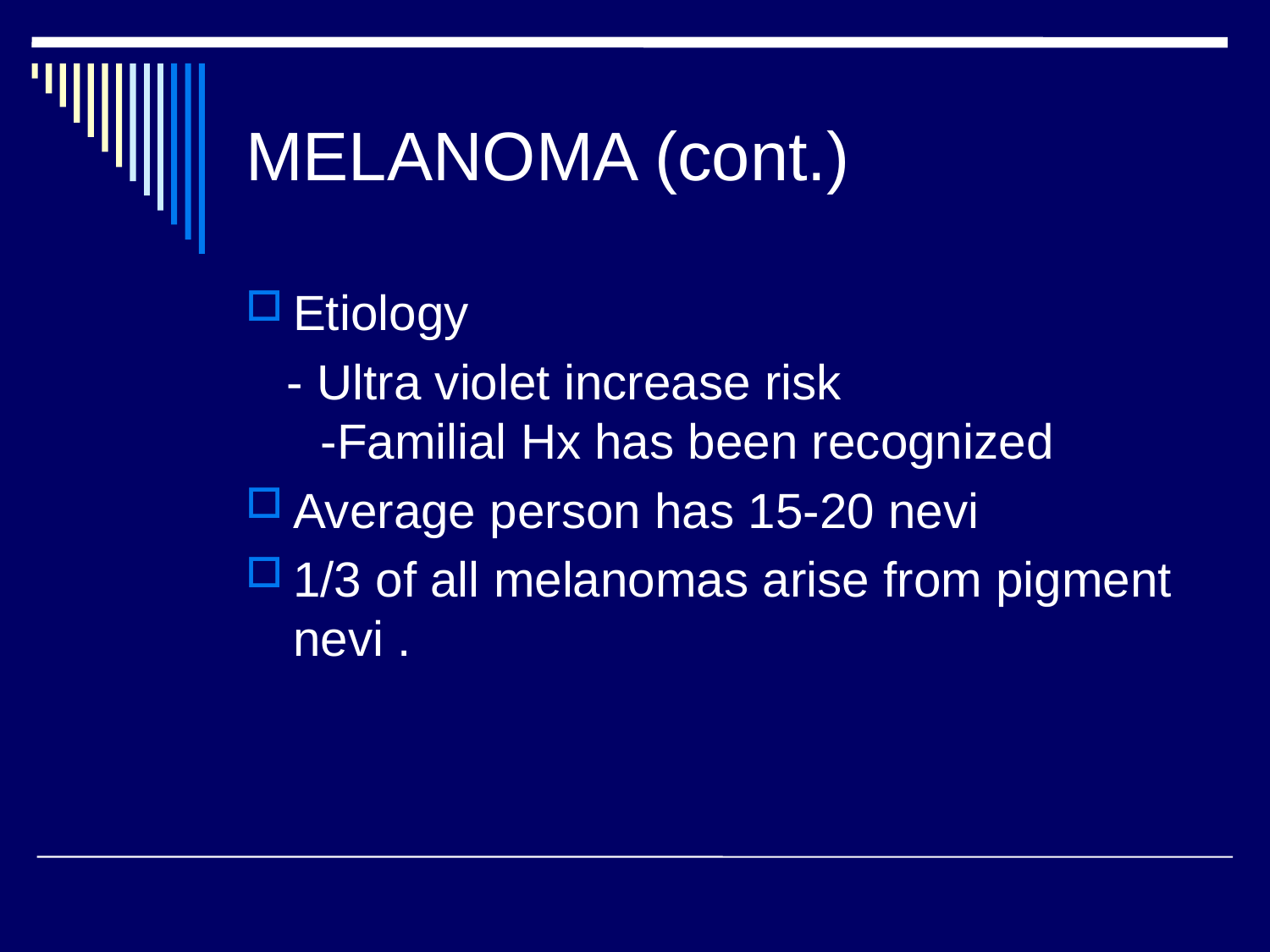

# MELANOMA (cont.)
Etiology
   - Ultra violet increase risk                            -Familial Hx has been recognized
Average person has 15-20 nevi
1/3 of all melanomas arise from pigment nevi .